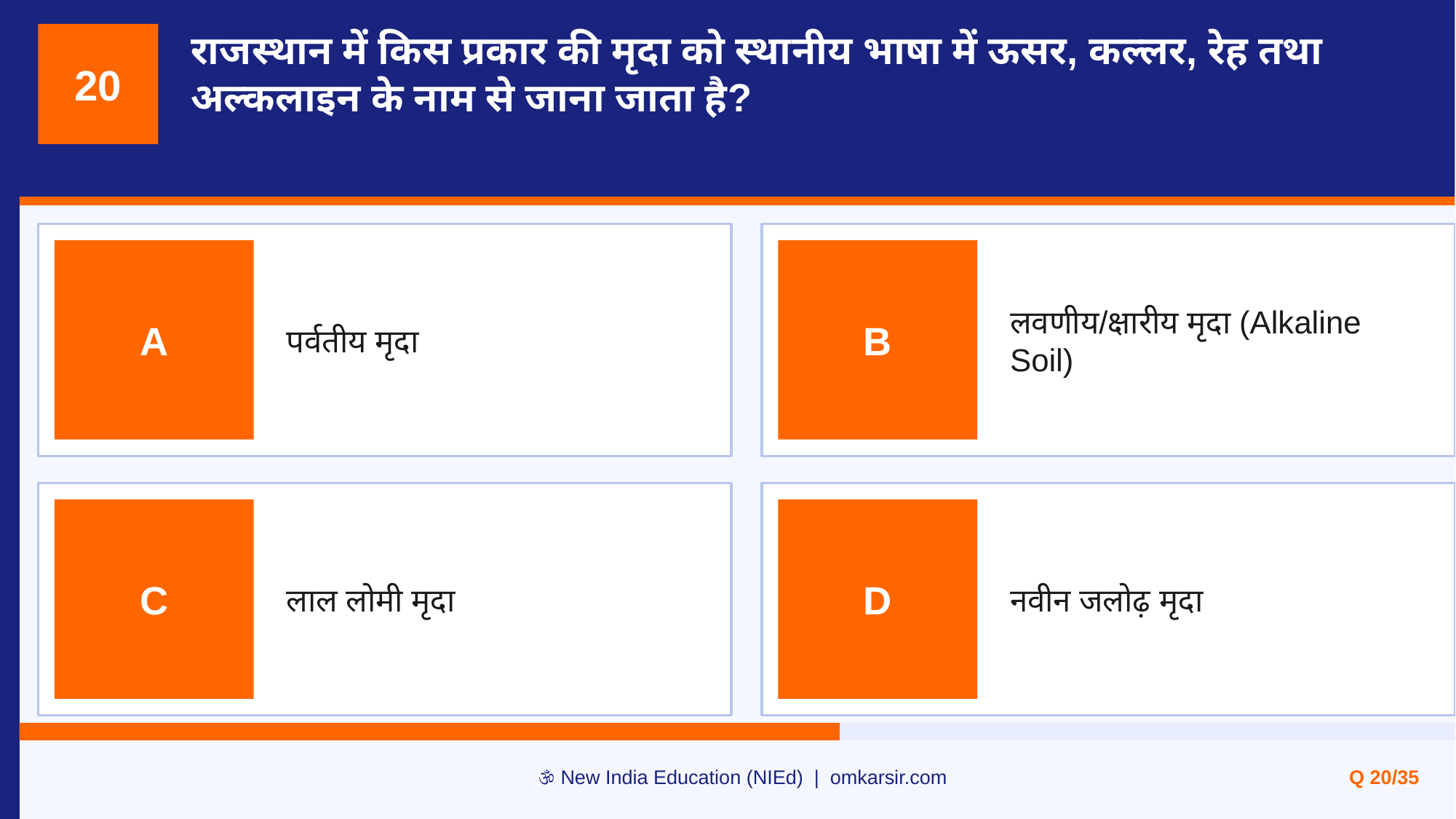

राजस्थान में किस प्रकार की मृदा को स्थानीय भाषा में ऊसर, कल्लर, रेह तथा अल्कलाइन के नाम से जाना जाता है?
20

पर्वतीय मृदा
लवणीय/क्षारीय मृदा (Alkaline Soil)
A
B

लाल लोमी मृदा
नवीन जलोढ़ मृदा
C
D

🕉️ New India Education (NIEd)  |  omkarsir.com
Q 20/35